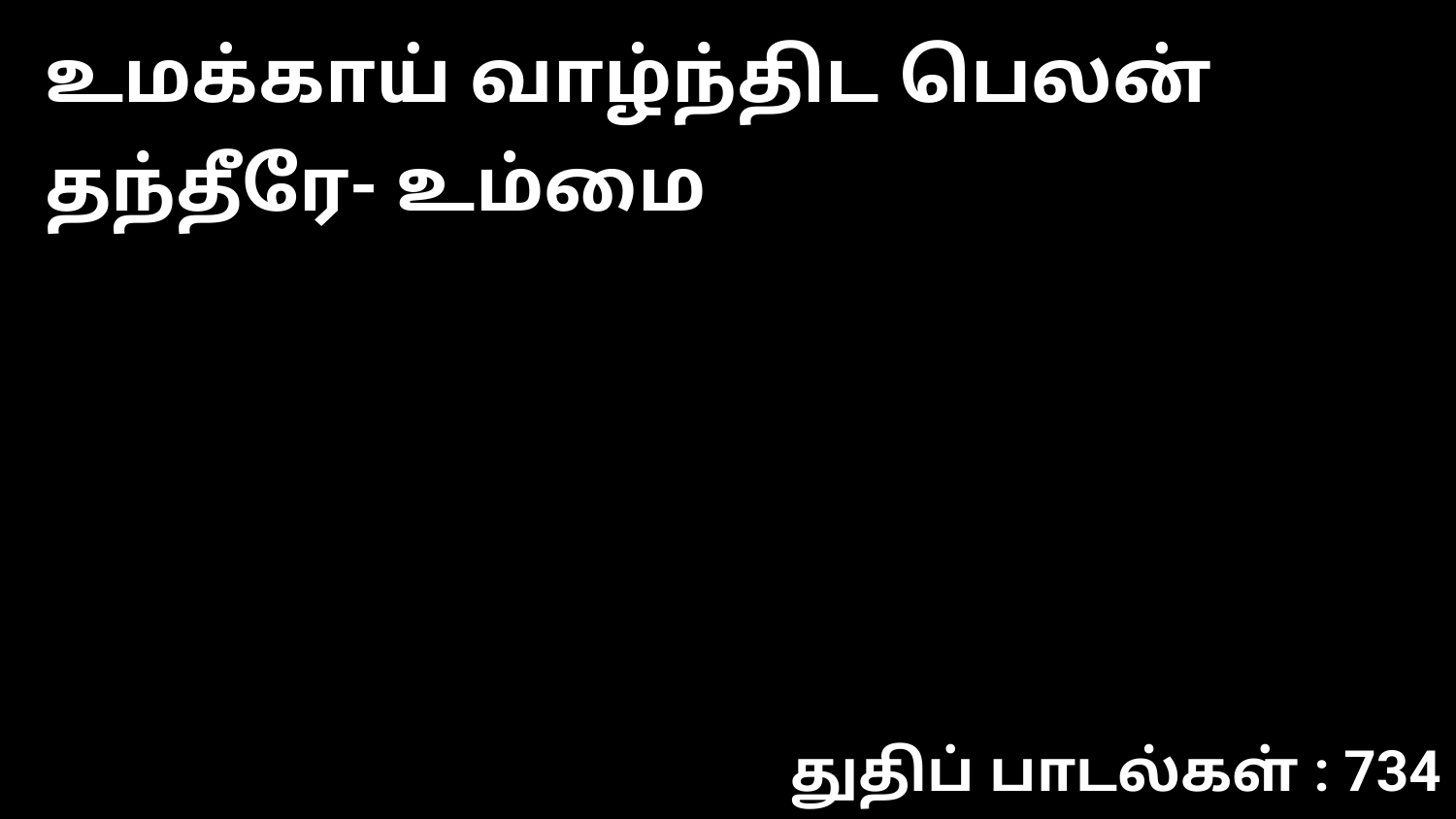

உமக்காய் வாழ்ந்திட பெலன் தந்தீரே- உம்மை
துதிப் பாடல்கள் : 734